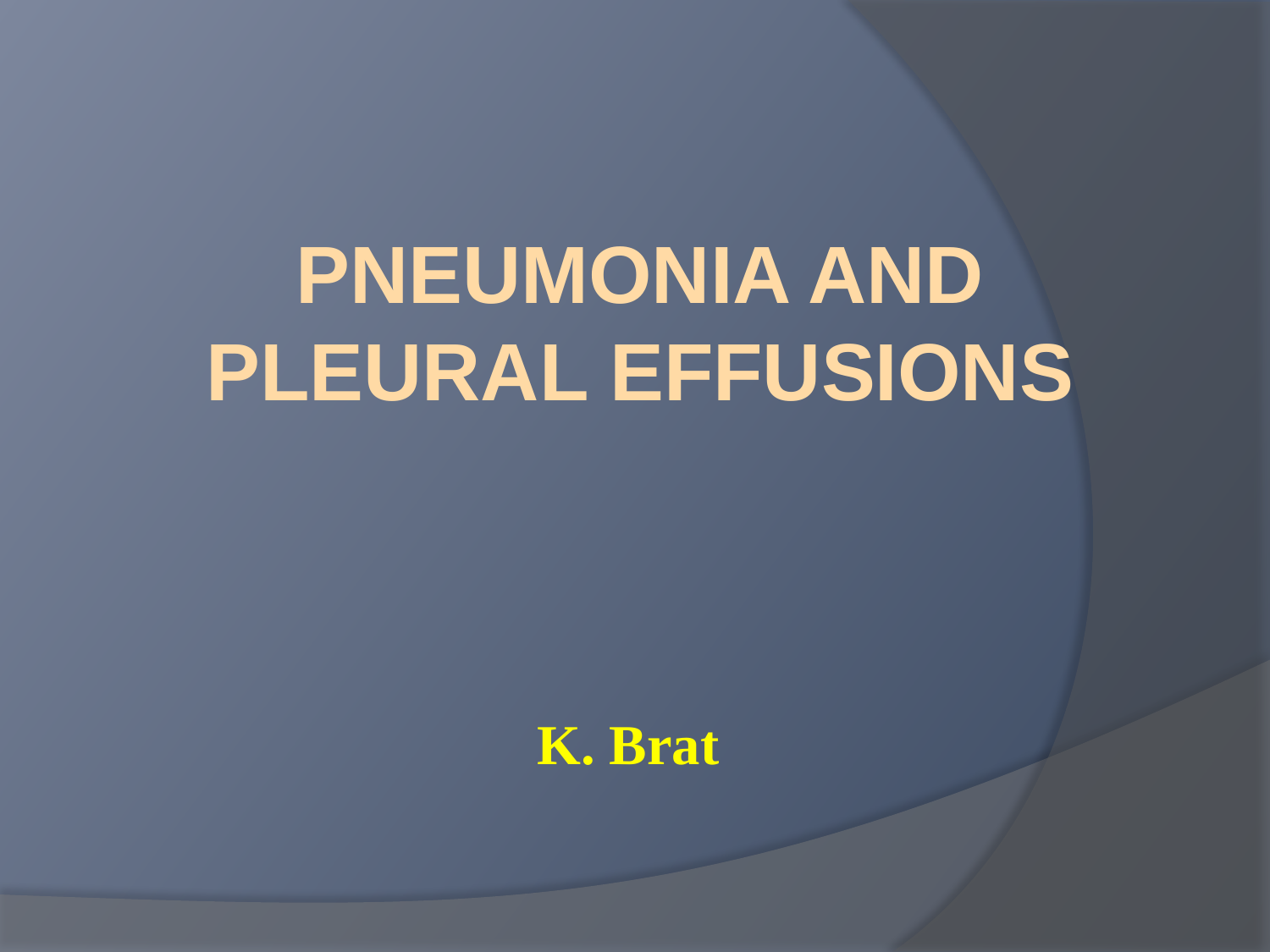

# Pneumonia and pleural effusions
K. Brat